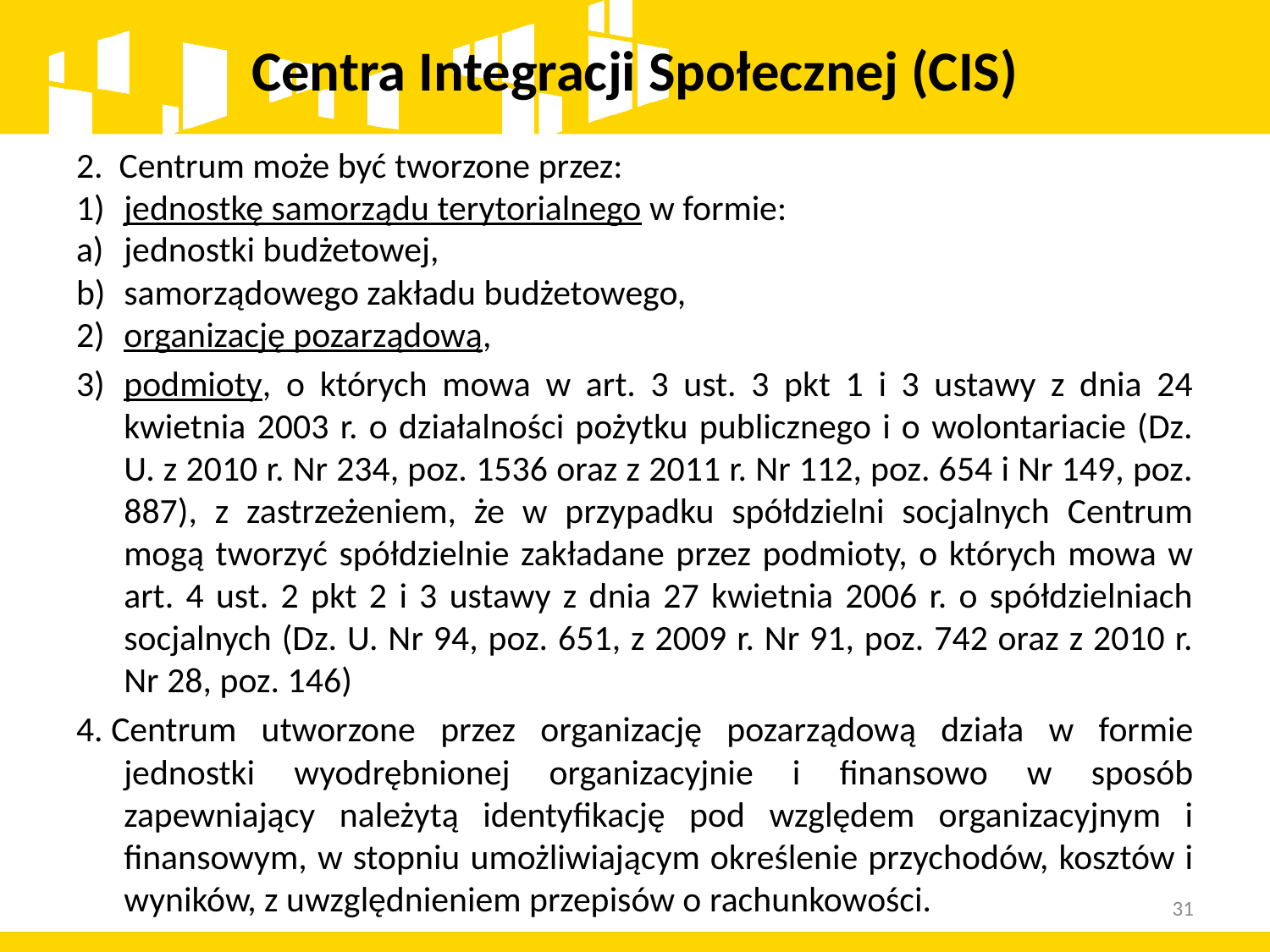

# Centra Integracji Społecznej (CIS)
2.  Centrum może być tworzone przez:
1)	jednostkę samorządu terytorialnego w formie:
a)	jednostki budżetowej,
b)	samorządowego zakładu budżetowego,
2)	organizację pozarządową,
3)	podmioty, o których mowa w art. 3 ust. 3 pkt 1 i 3 ustawy z dnia 24 kwietnia 2003 r. o działalności pożytku publicznego i o wolontariacie (Dz. U. z 2010 r. Nr 234, poz. 1536 oraz z 2011 r. Nr 112, poz. 654 i Nr 149, poz. 887), z zastrzeżeniem, że w przypadku spółdzielni socjalnych Centrum mogą tworzyć spółdzielnie zakładane przez podmioty, o których mowa w art. 4 ust. 2 pkt 2 i 3 ustawy z dnia 27 kwietnia 2006 r. o spółdzielniach socjalnych (Dz. U. Nr 94, poz. 651, z 2009 r. Nr 91, poz. 742 oraz z 2010 r. Nr 28, poz. 146)
4. Centrum utworzone przez organizację pozarządową działa w formie jednostki wyodrębnionej organizacyjnie i finansowo w sposób zapewniający należytą identyfikację pod względem organizacyjnym i finansowym, w stopniu umożliwiającym określenie przychodów, kosztów i wyników, z uwzględnieniem przepisów o rachunkowości.
31